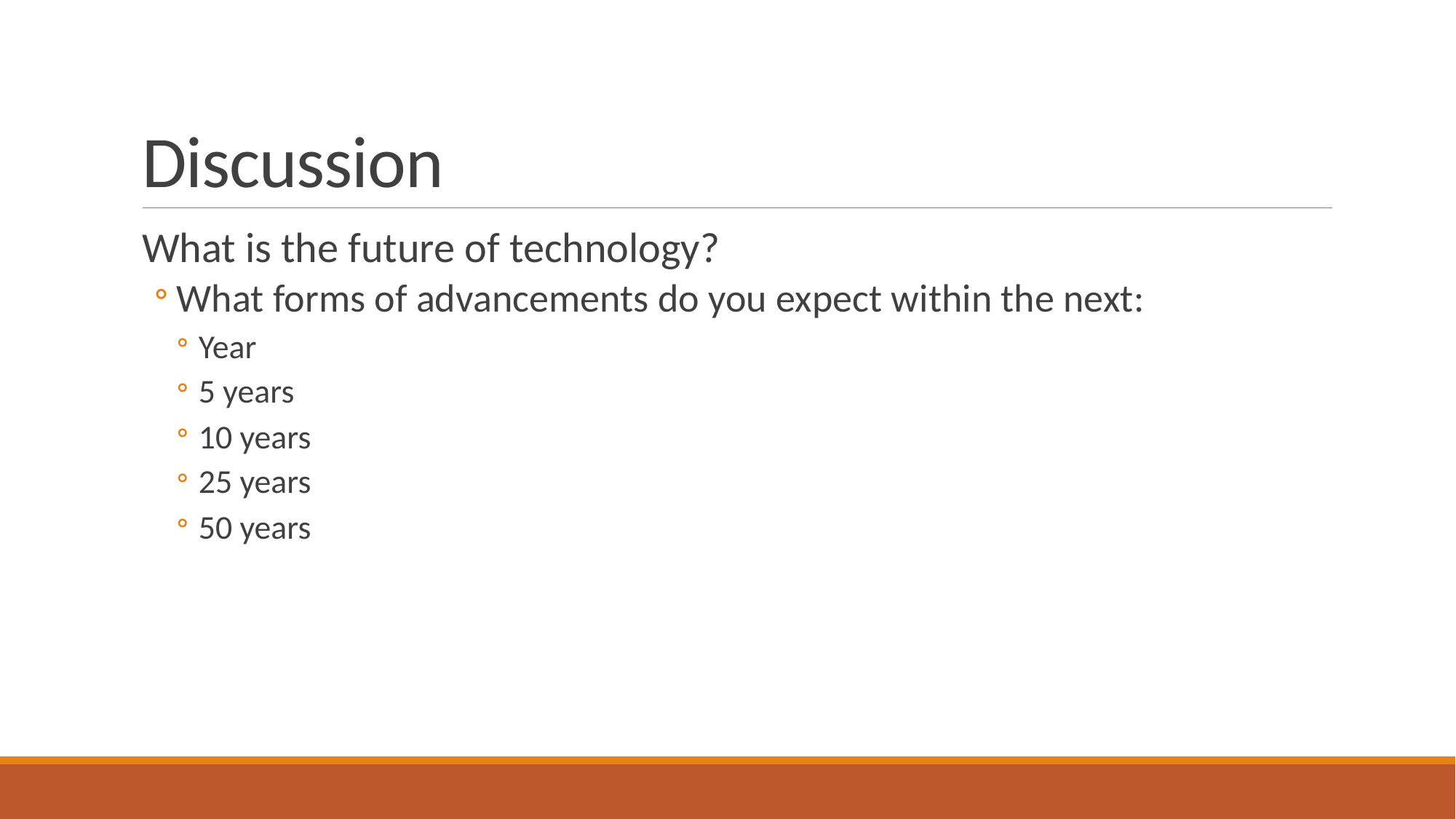

# Discussion
What is the future of technology?
What forms of advancements do you expect within the next:
Year
5 years
10 years
25 years
50 years